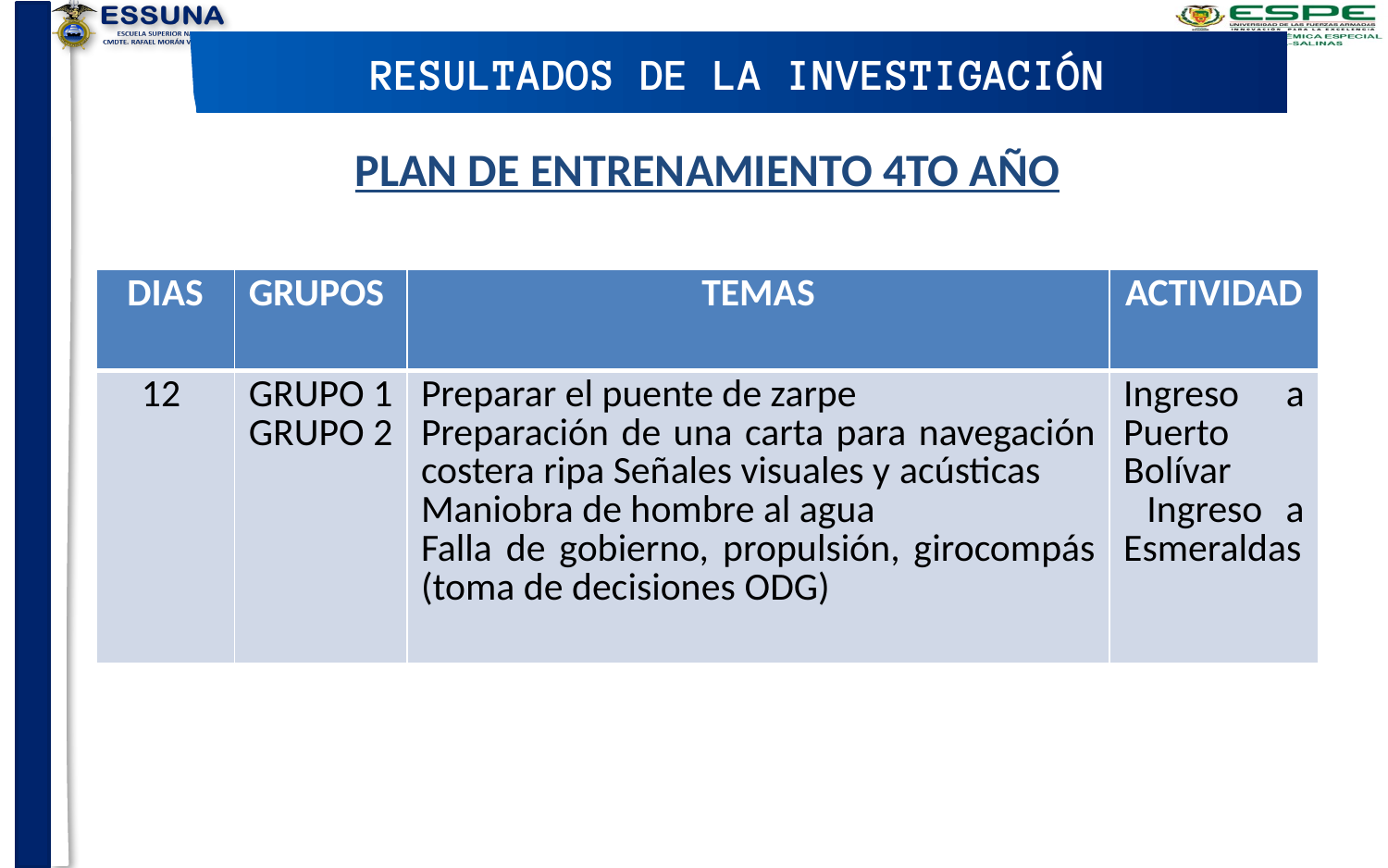

RESULTADOS DE LA INVESTIGACIÓN
PLAN DE ENTRENAMIENTO 4TO AÑO
| DIAS | GRUPOS | TEMAS | ACTIVIDAD |
| --- | --- | --- | --- |
| 12 | GRUPO 1 GRUPO 2 | Preparar el puente de zarpe Preparación de una carta para navegación costera ripa Señales visuales y acústicas Maniobra de hombre al agua Falla de gobierno, propulsión, girocompás (toma de decisiones ODG) | Ingreso a Puerto Bolívar Ingreso a Esmeraldas |